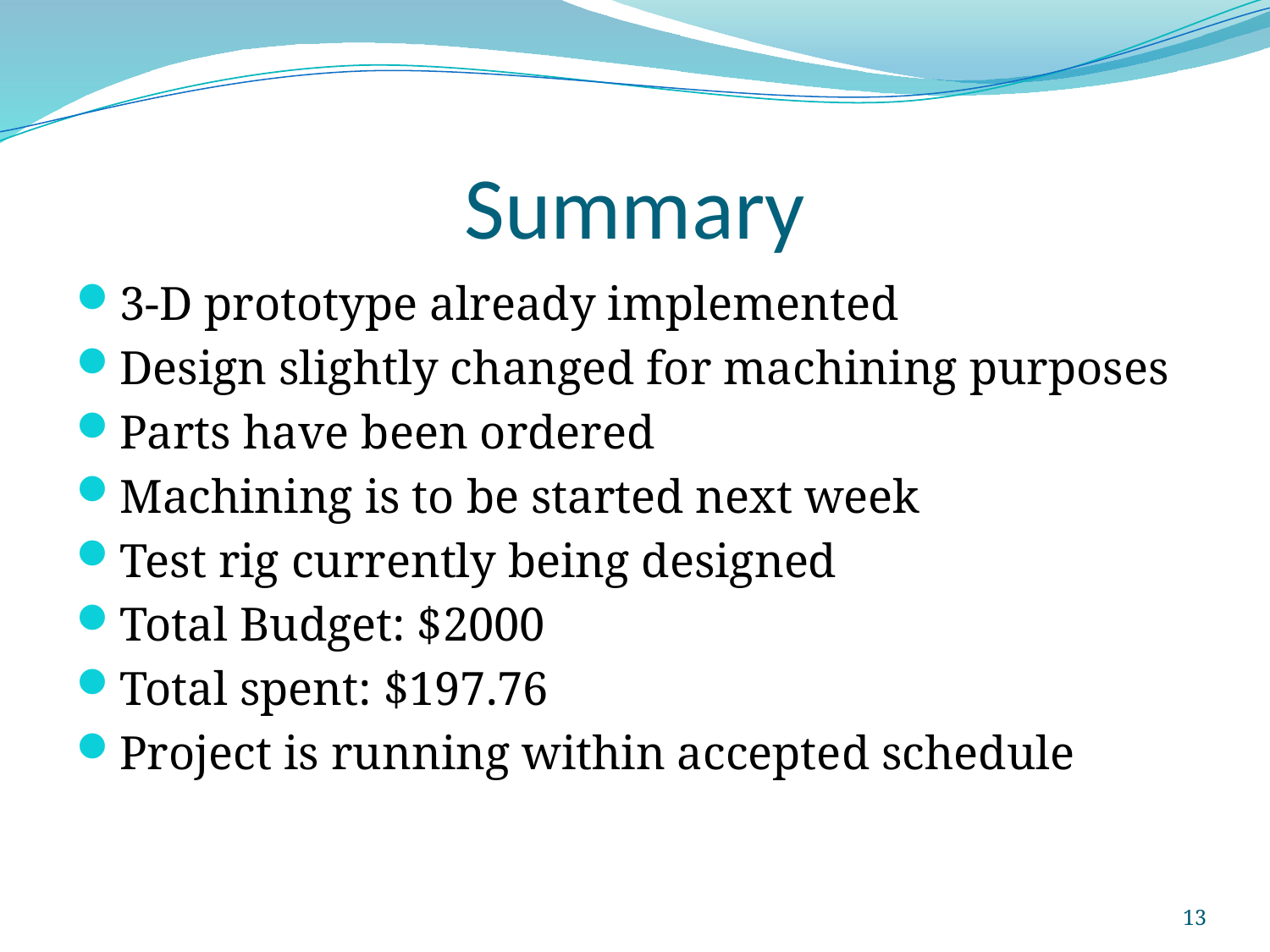

# Summary
3-D prototype already implemented
Design slightly changed for machining purposes
Parts have been ordered
Machining is to be started next week
Test rig currently being designed
Total Budget: $2000
Total spent: $197.76
Project is running within accepted schedule

13